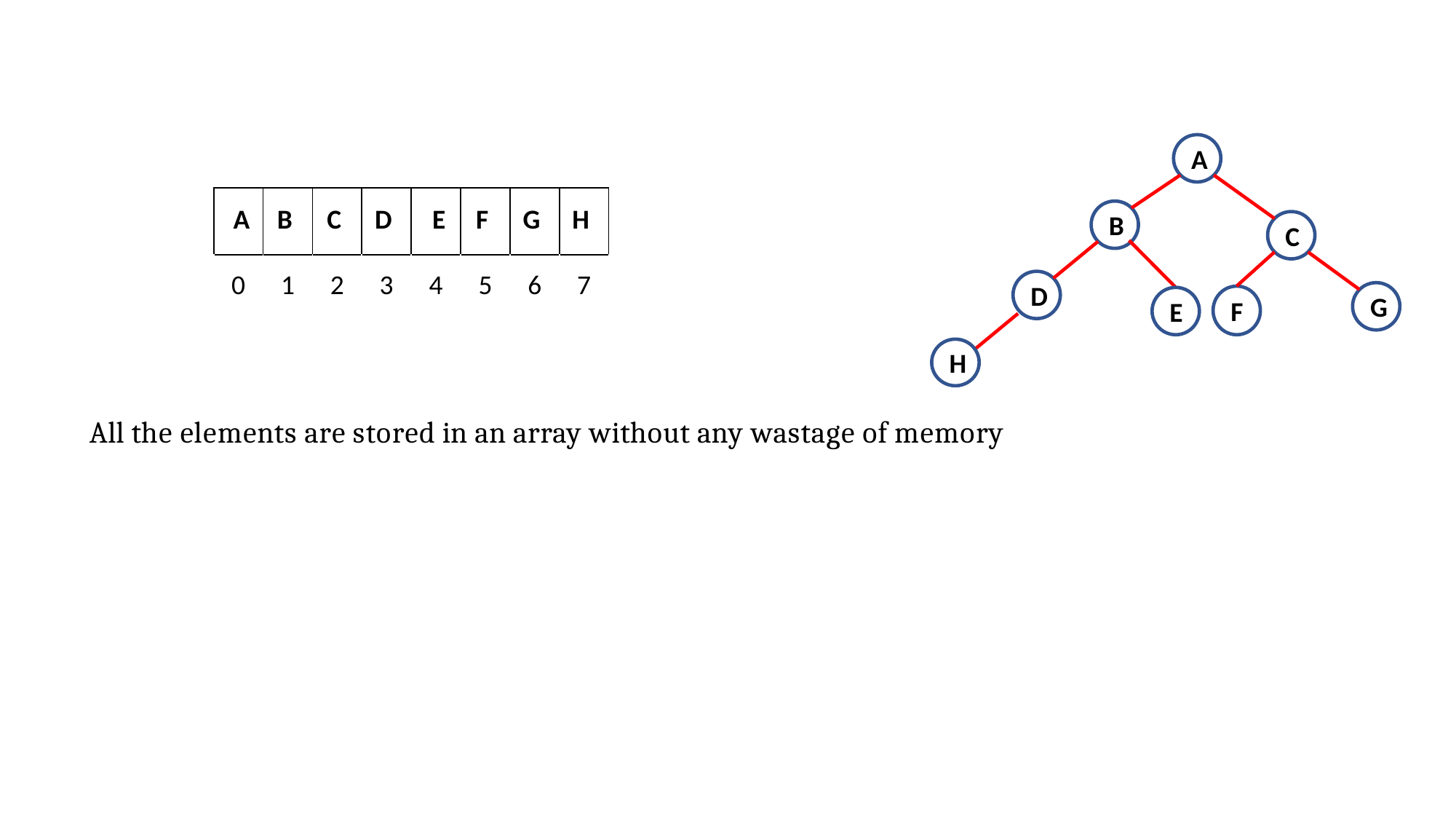

A
B
C
D
G
F
E
H
| A | B | C | D | E | F | G | H |
| --- | --- | --- | --- | --- | --- | --- | --- |
| 0 | 1 | 2 | 3 | 4 | 5 | 6 | 7 |
All the elements are stored in an array without any wastage of memory